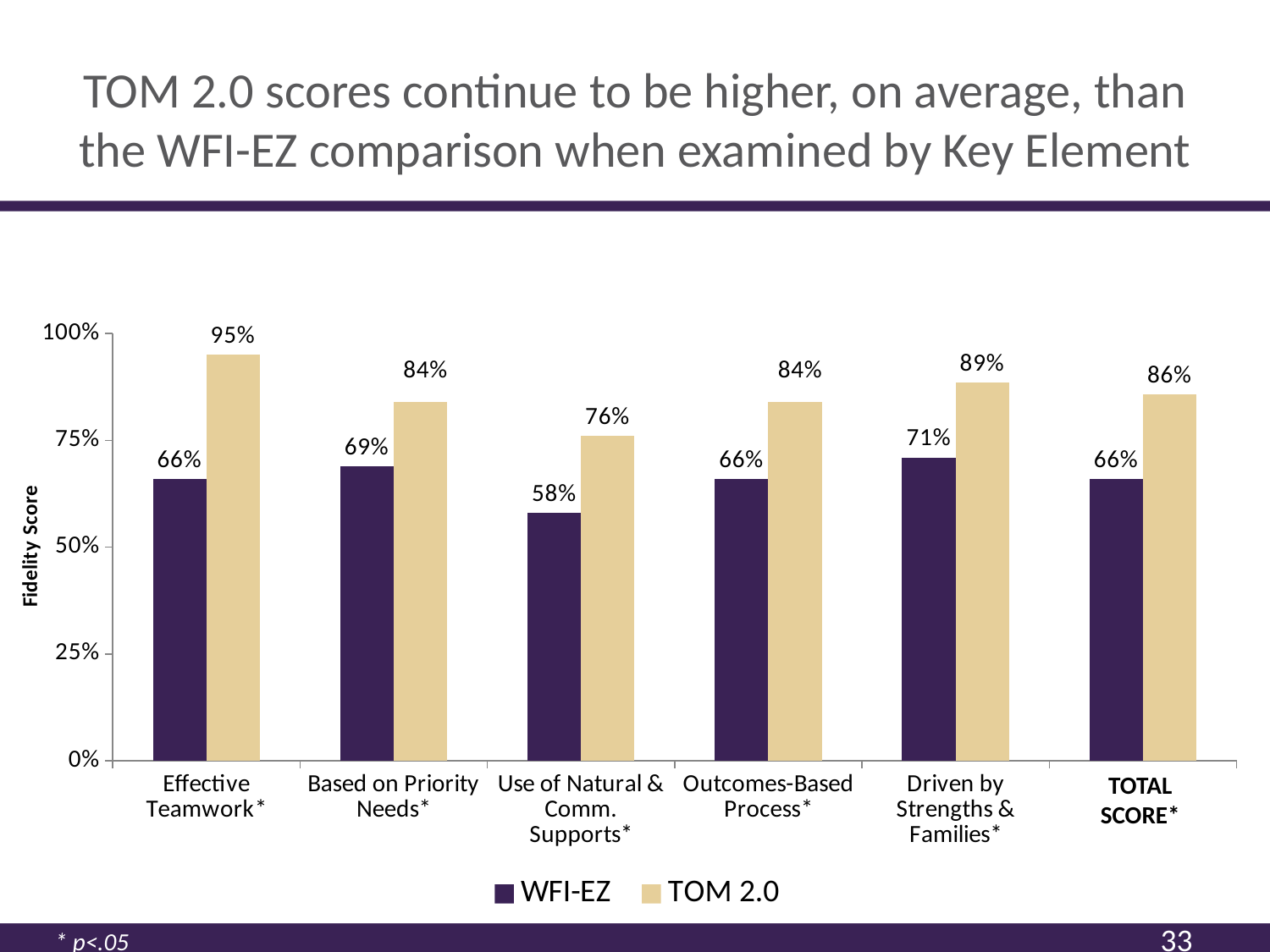

# TOM 2.0 scores continue to be higher, on average, than the WFI-EZ comparison when examined by Key Element

### Chart

| Category | WFI-EZ | TOM 2.0 |
|---|---|---|
| Effective Teamwork* | 0.66 | 0.95 |
| Based on Priority Needs* | 0.69 | 0.841 |
| Use of Natural & Comm. Supports* | 0.58 | 0.76 |
| Outcomes-Based Process* | 0.66 | 0.841 |
| Driven by Strengths & Families* | 0.71 | 0.885 |
| Total Score | 0.66 | 0.857 |
TOTAL SCORE*
* p<.05